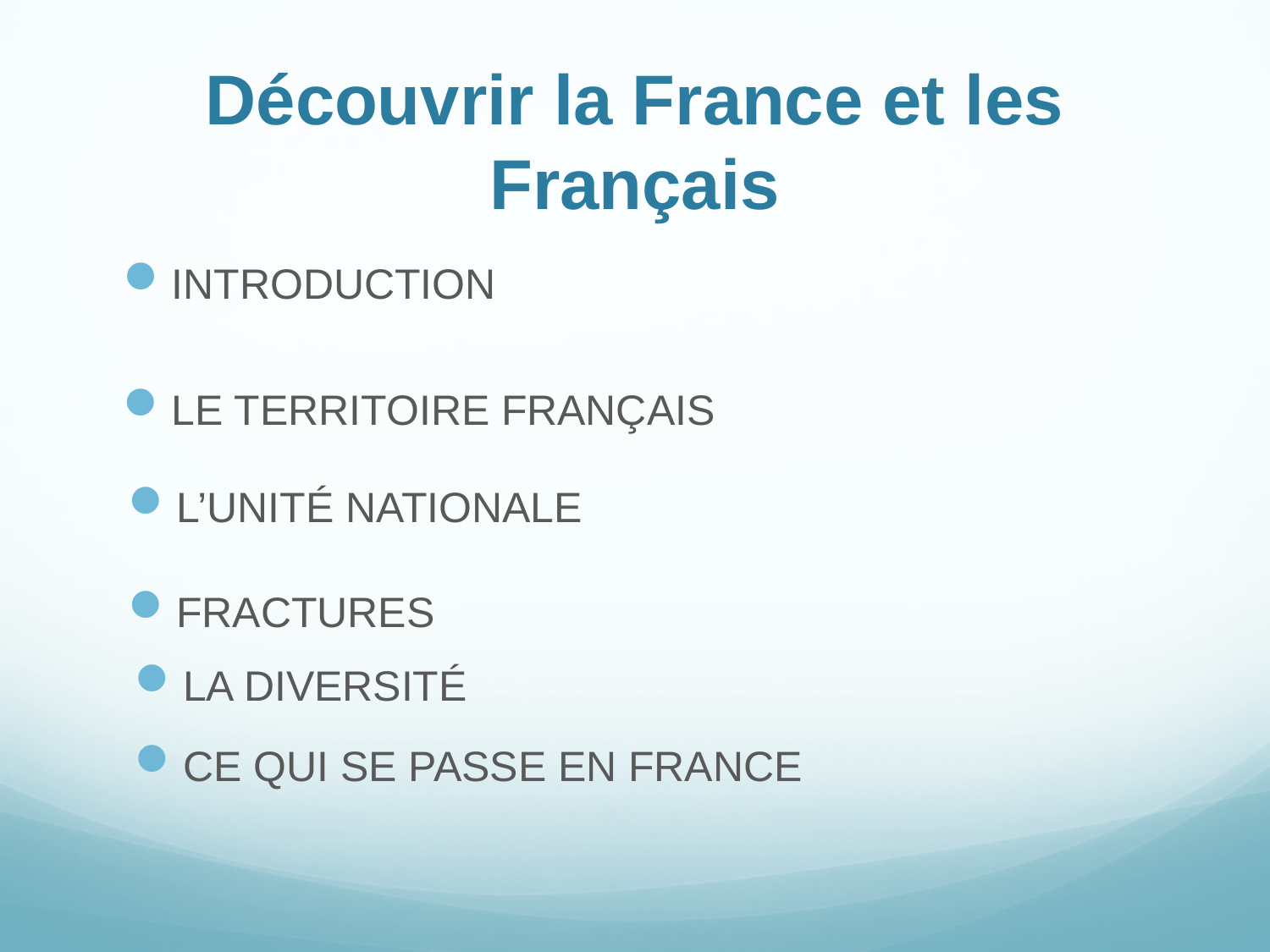

# Découvrir la France et les Français
INTRODUCTION
LE TERRITOIRE FRANÇAIS
L’UNITÉ NATIONALE
FRACTURES
LA DIVERSITÉ
CE QUI SE PASSE EN FRANCE